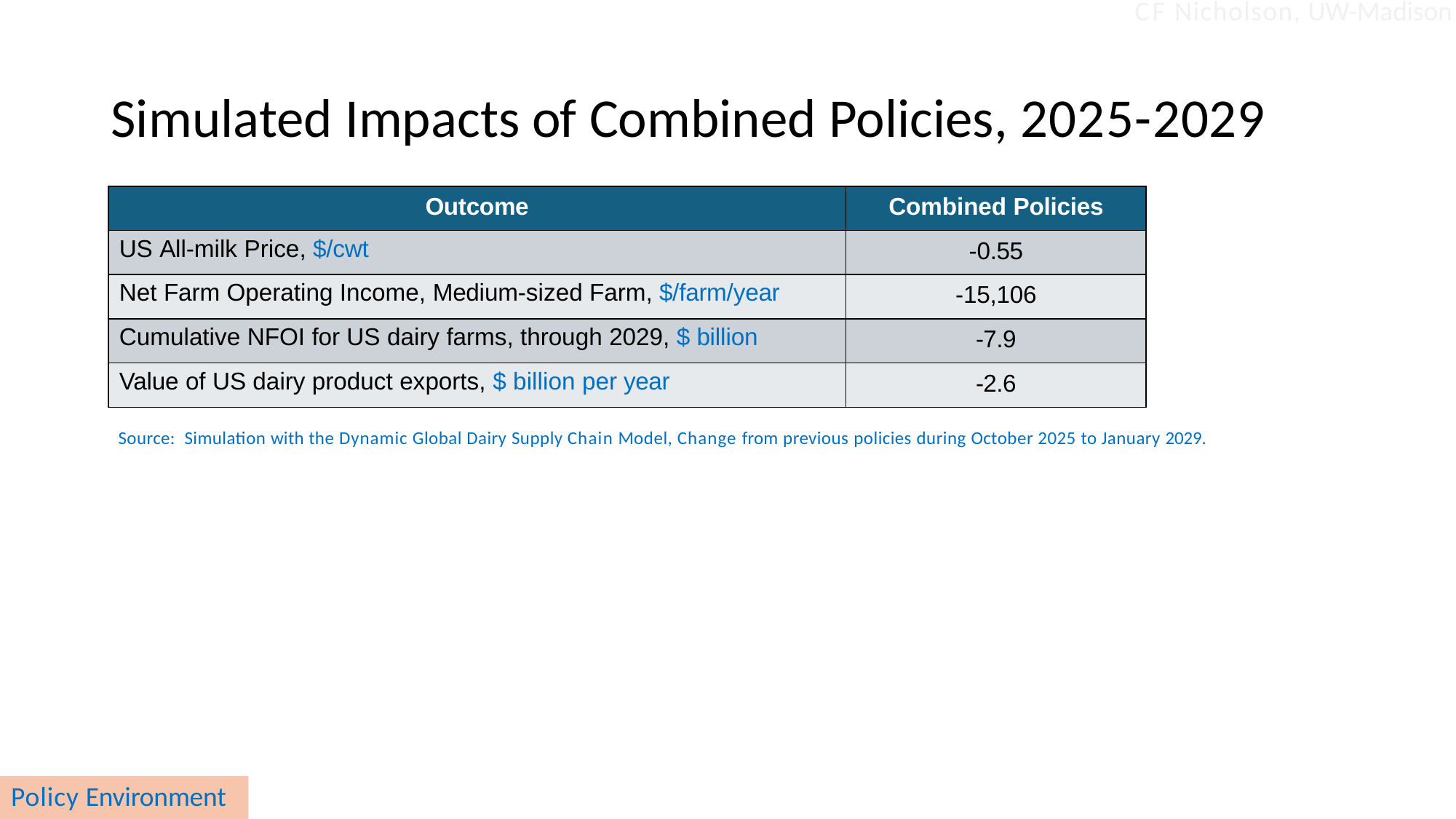

# CF Nicholson, UW-Madison
Simulated Impacts of Combined Policies, 2025-2029
| Outcome | Combined Policies |
| --- | --- |
| US All-milk Price, $/cwt | -0.55 |
| Net Farm Operating Income, Medium-sized Farm, $/farm/year | -15,106 |
| Cumulative NFOI for US dairy farms, through 2029, $ billion | -7.9 |
| Value of US dairy product exports, $ billion per year | -2.6 |
Source: Simulation with the Dynamic Global Dairy Supply Chain Model, Change from previous policies during October 2025 to January 2029.

Policy Environment